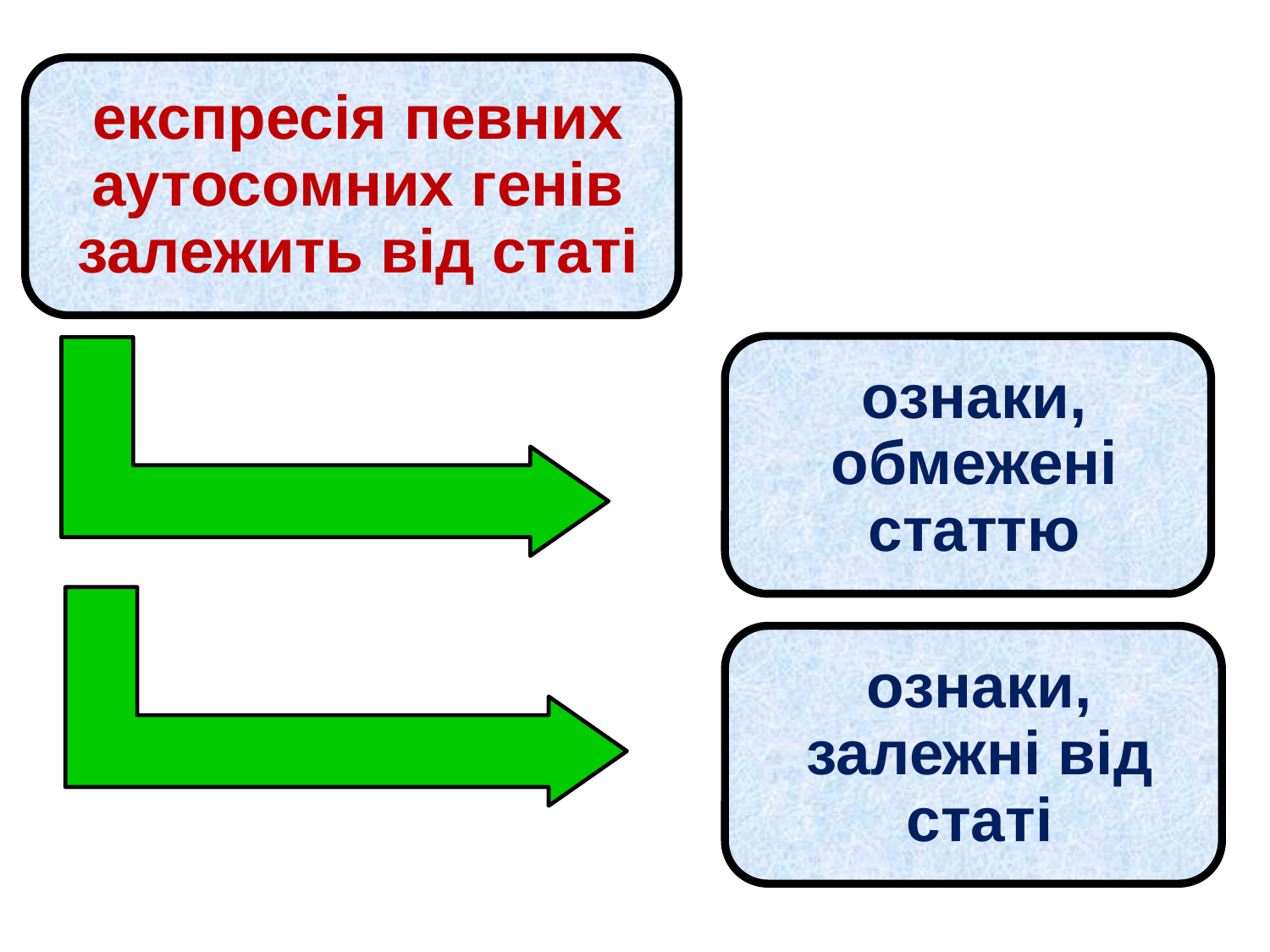

експресія певних аутосомних генів залежить від статі
ознаки, обмежені статтю
ознаки, залежні від статі